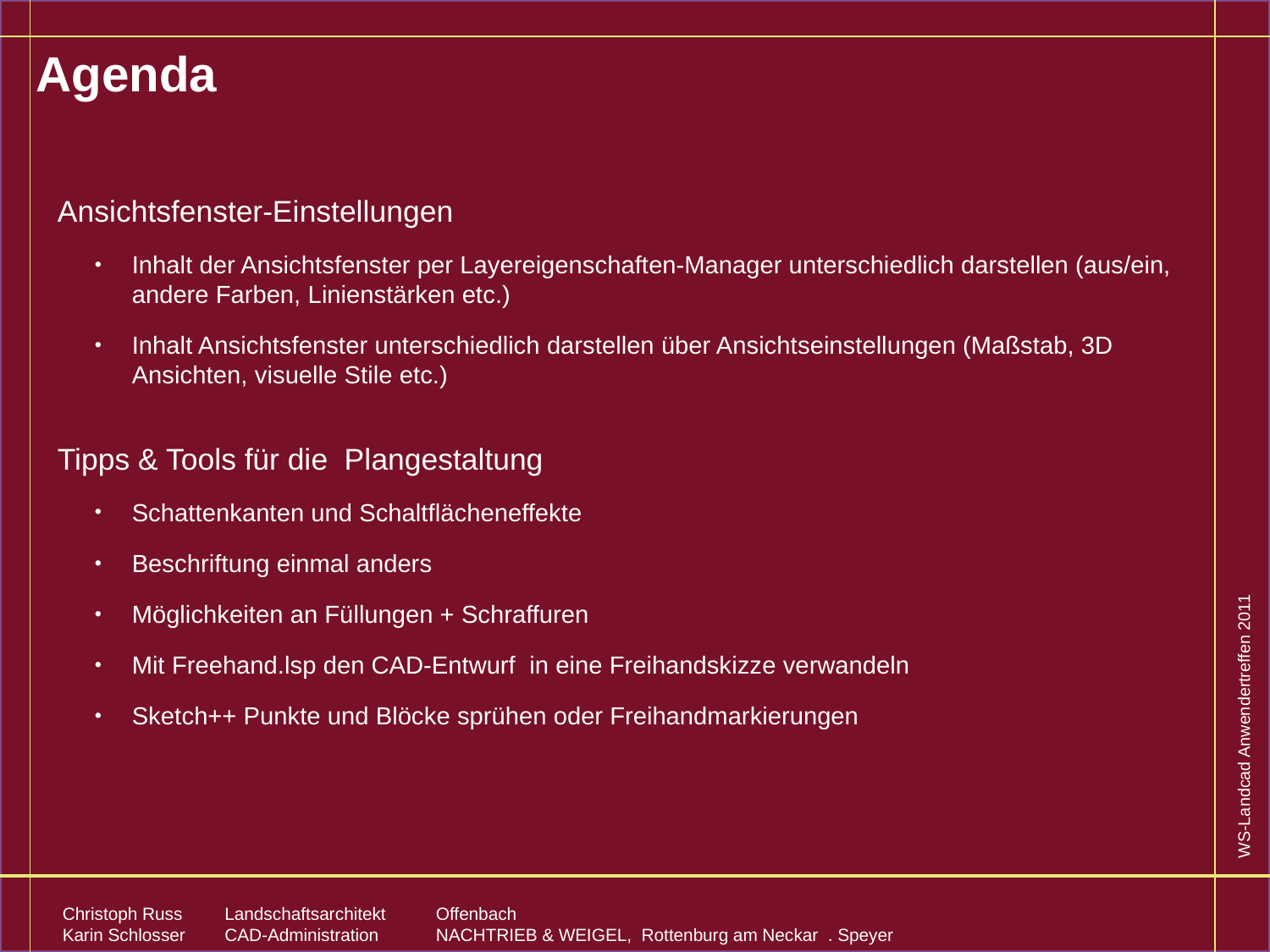

# Agenda

Ansichtsfenster-Einstellungen
Inhalt der Ansichtsfenster per Layereigenschaften-Manager unterschiedlich darstellen (aus/ein, andere Farben, Linienstärken etc.)
Inhalt Ansichtsfenster unterschiedlich darstellen über Ansichtseinstellungen (Maßstab, 3D Ansichten, visuelle Stile etc.)

Tipps & Tools für die  Plangestaltung
Schattenkanten und Schaltflächeneffekte
Beschriftung einmal anders
Möglichkeiten an Füllungen + Schraffuren
Mit Freehand.lsp den CAD-Entwurf  in eine Freihandskizze verwandeln
Sketch++ Punkte und Blöcke sprühen oder Freihandmarkierungen